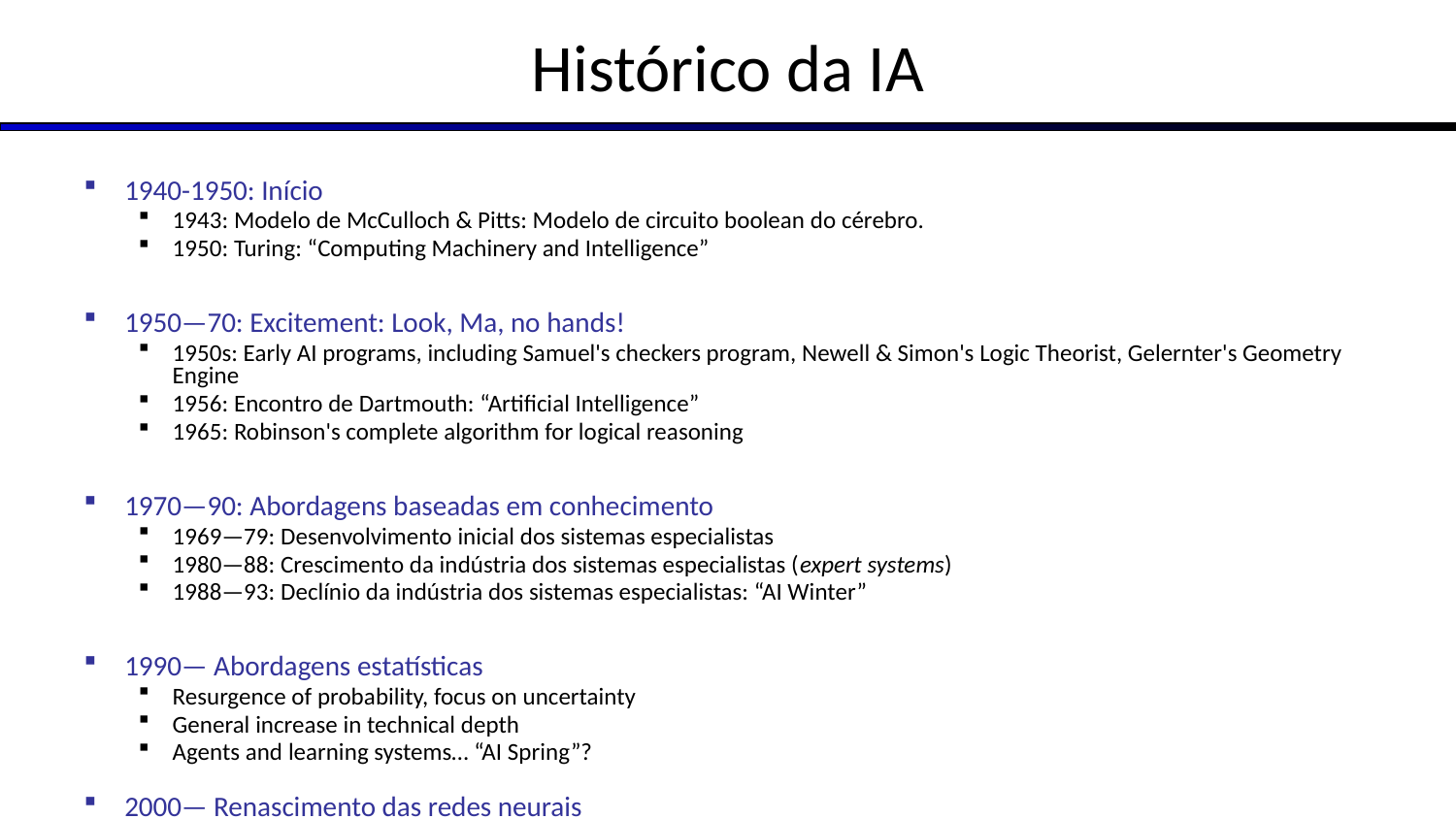

# Histórico da IA
1940-1950: Início
1943: Modelo de McCulloch & Pitts: Modelo de circuito boolean do cérebro.
1950: Turing: “Computing Machinery and Intelligence”

1950—70: Excitement: Look, Ma, no hands!
1950s: Early AI programs, including Samuel's checkers program, Newell & Simon's Logic Theorist, Gelernter's Geometry Engine
1956: Encontro de Dartmouth: “Artificial Intelligence”
1965: Robinson's complete algorithm for logical reasoning

1970—90: Abordagens baseadas em conhecimento
1969—79: Desenvolvimento inicial dos sistemas especialistas
1980—88: Crescimento da indústria dos sistemas especialistas (expert systems)
1988—93: Declínio da indústria dos sistemas especialistas: “AI Winter”

1990— Abordagens estatísticas
Resurgence of probability, focus on uncertainty
General increase in technical depth
Agents and learning systems… “AI Spring”?

2000— Renascimento das redes neurais